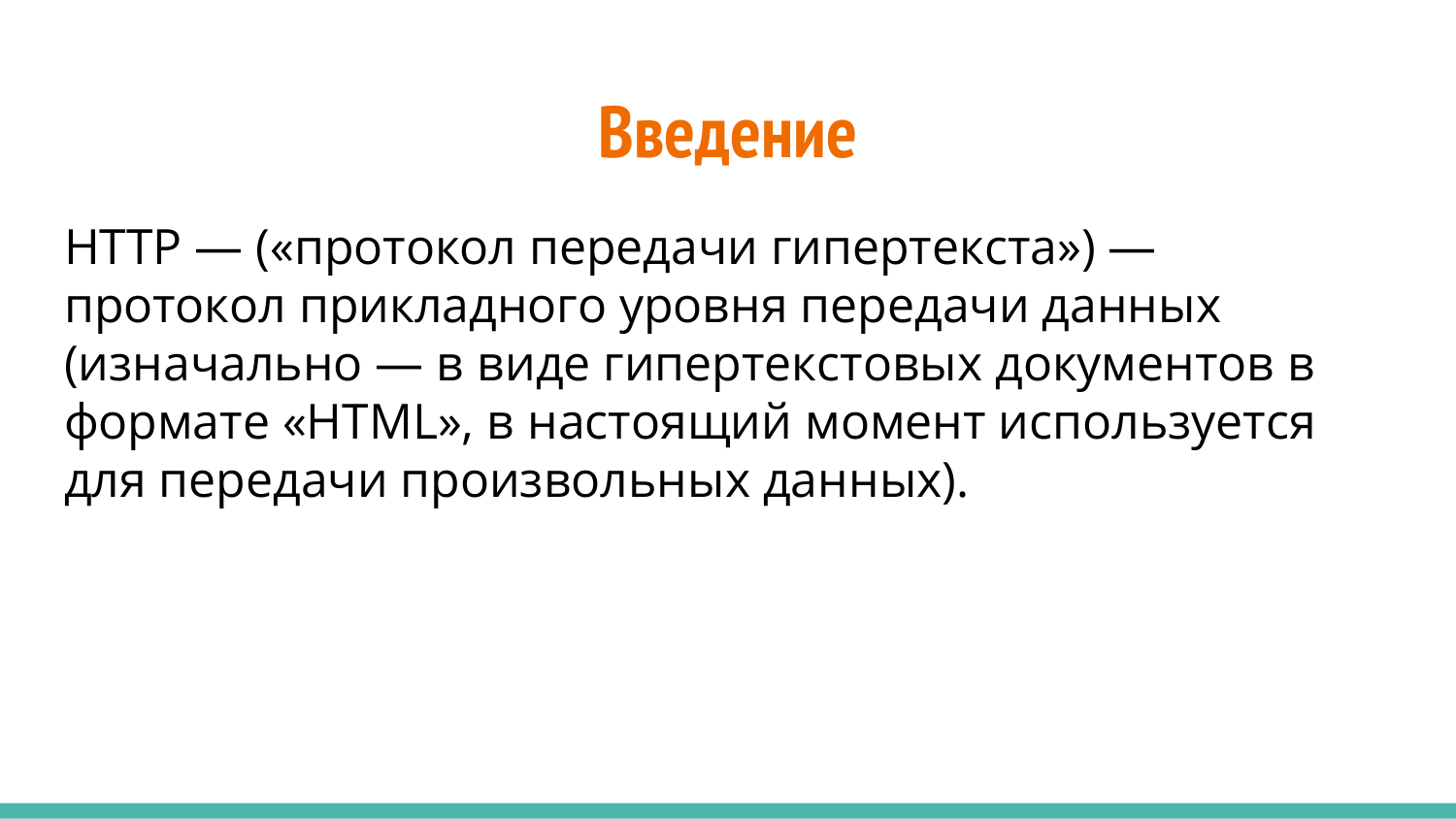

# Введение
HTTP — («протокол передачи гипертекста») — протокол прикладного уровня передачи данных (изначально — в виде гипертекстовых документов в формате «HTML», в настоящий момент используется для передачи произвольных данных).